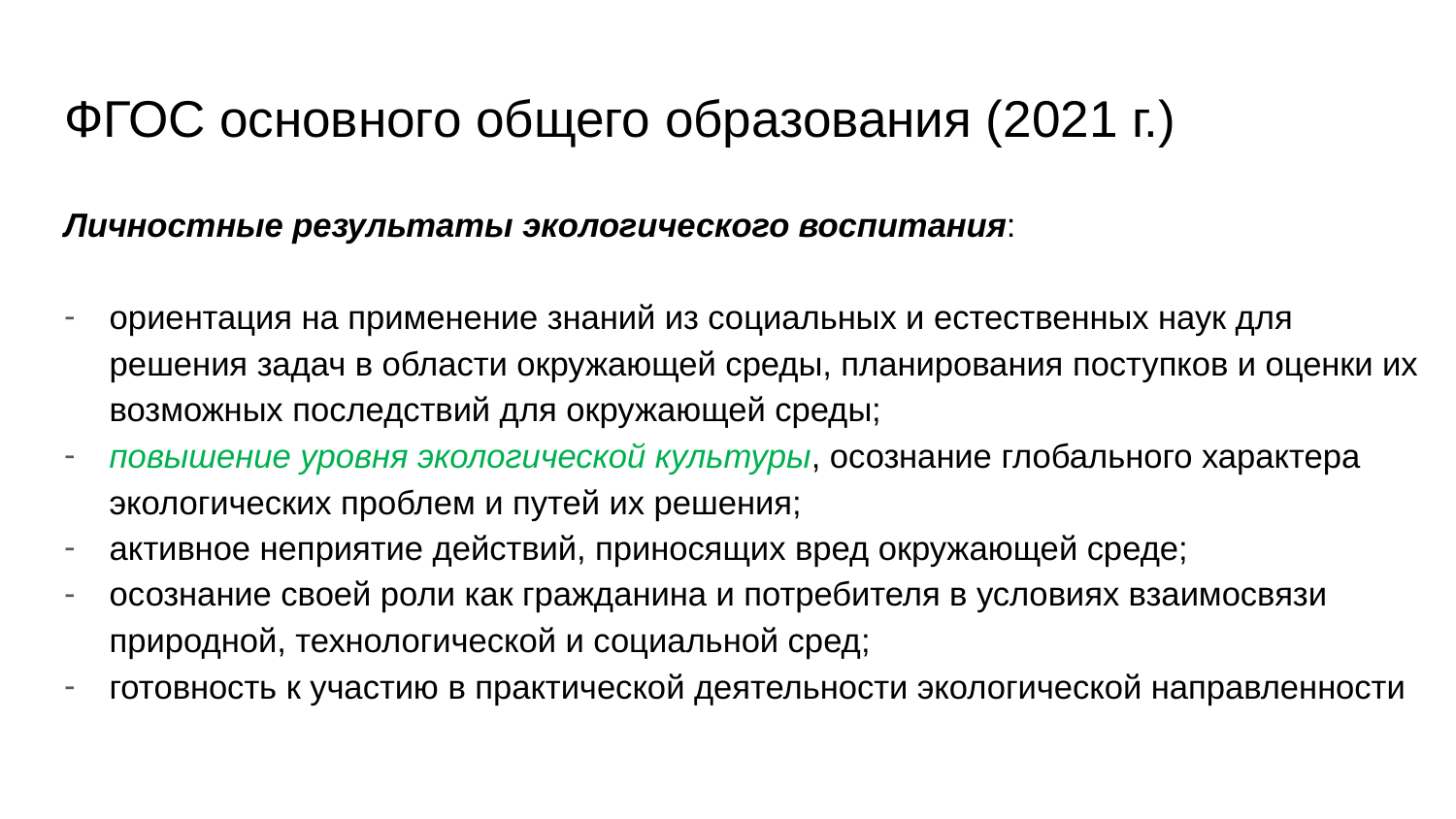

# ФГОС основного общего образования (2021 г.)
Личностные результаты экологического воспитания:

ориентация на применение знаний из социальных и естественных наук для решения задач в области окружающей среды, планирования поступков и оценки их возможных последствий для окружающей среды;
повышение уровня экологической культуры, осознание глобального характера экологических проблем и путей их решения;
активное неприятие действий, приносящих вред окружающей среде;
осознание своей роли как гражданина и потребителя в условиях взаимосвязи природной, технологической и социальной сред;
готовность к участию в практической деятельности экологической направленности